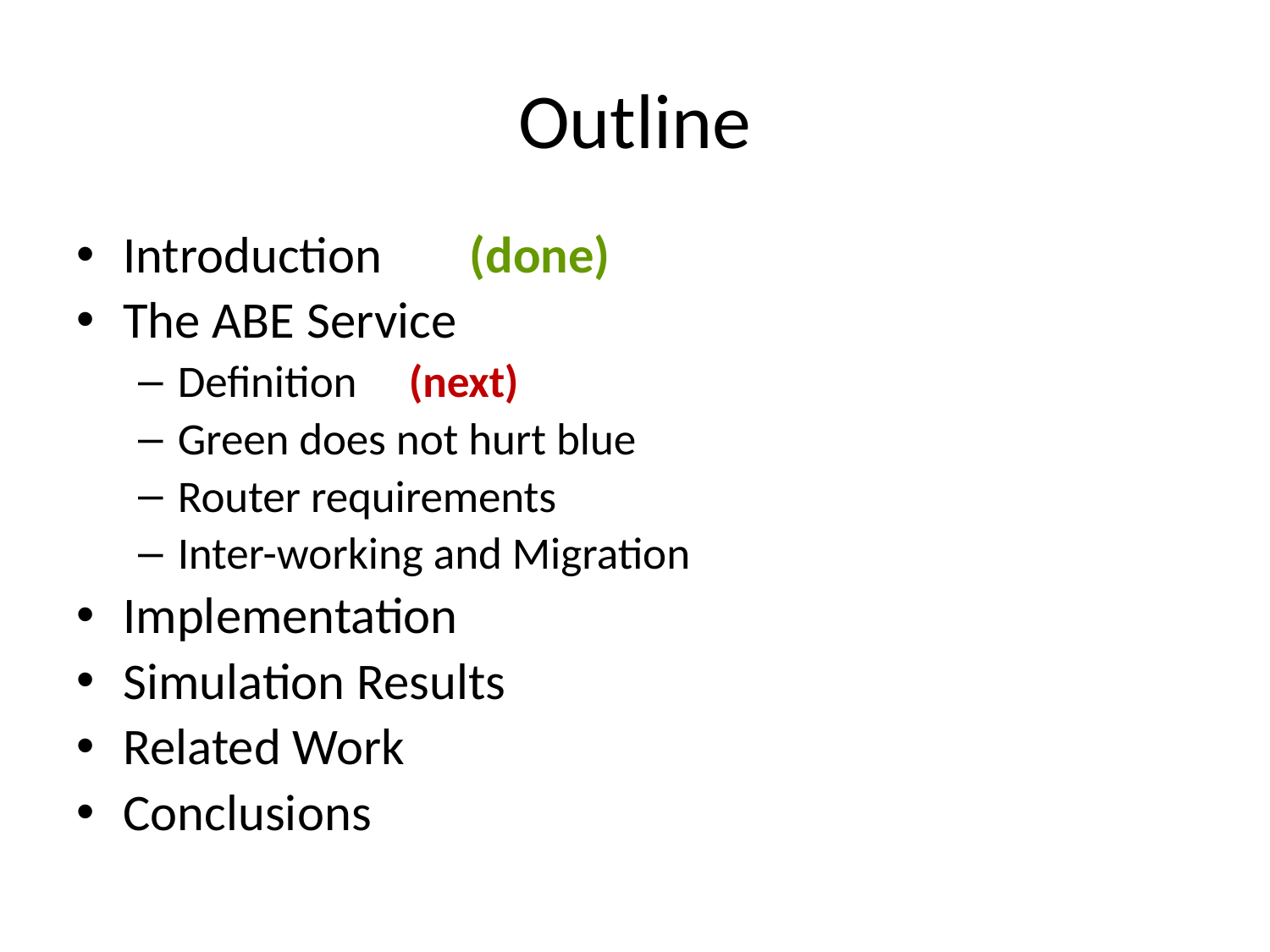

# Outline
Introduction				(done)
The ABE Service
Definition 				(next)
Green does not hurt blue
Router requirements
Inter-working and Migration
Implementation
Simulation Results
Related Work
Conclusions